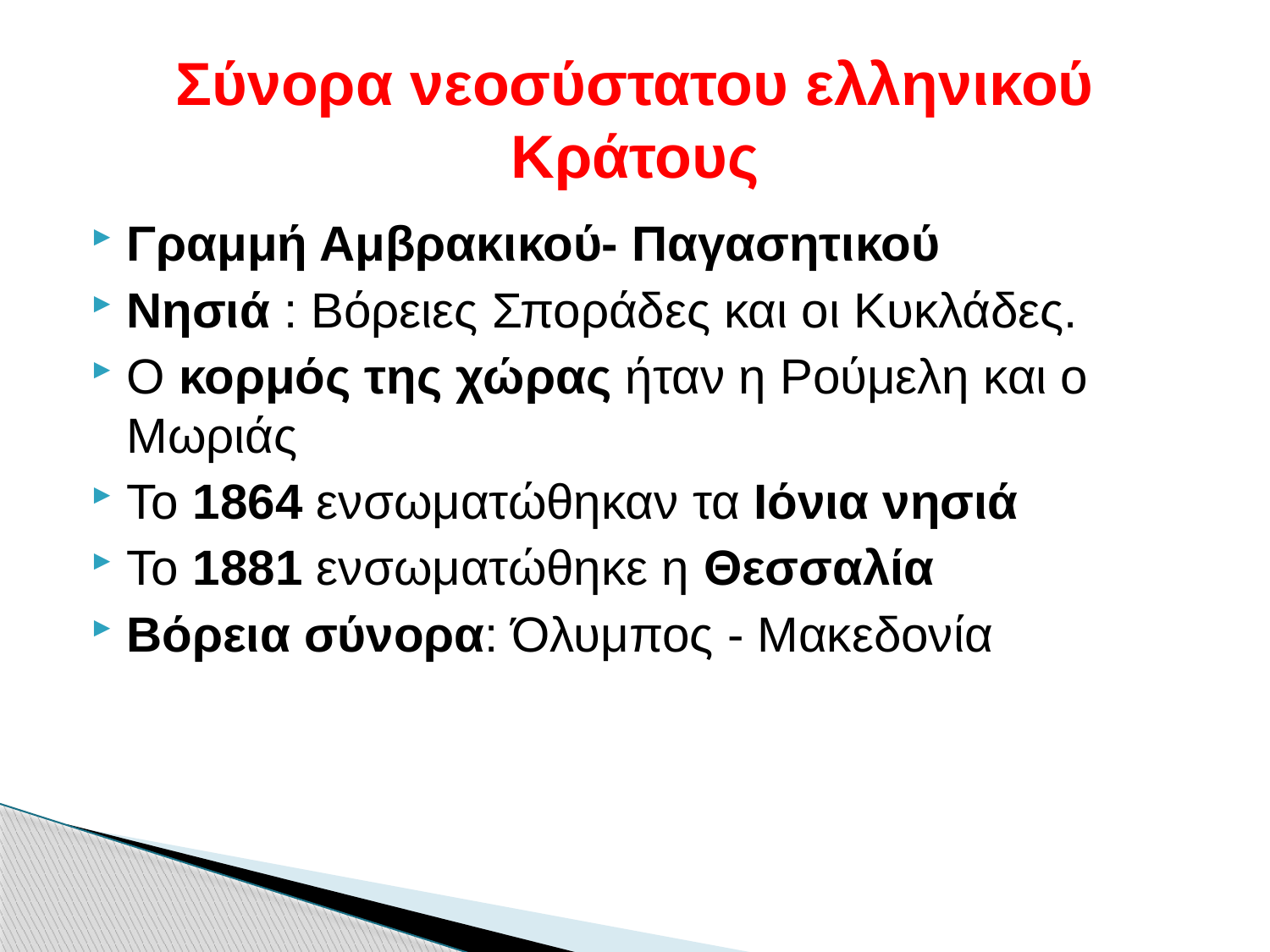

# Σύνορα νεοσύστατου ελληνικού Κράτους
Γραμμή Αμβρακικού- Παγασητικού
Νησιά : Βόρειες Σποράδες και οι Κυκλάδες.
Ο κορμός της χώρας ήταν η Ρούμελη και ο Μωριάς
Το 1864 ενσωματώθηκαν τα Ιόνια νησιά
Το 1881 ενσωματώθηκε η Θεσσαλία
Βόρεια σύνορα: Όλυμπος - Μακεδονία